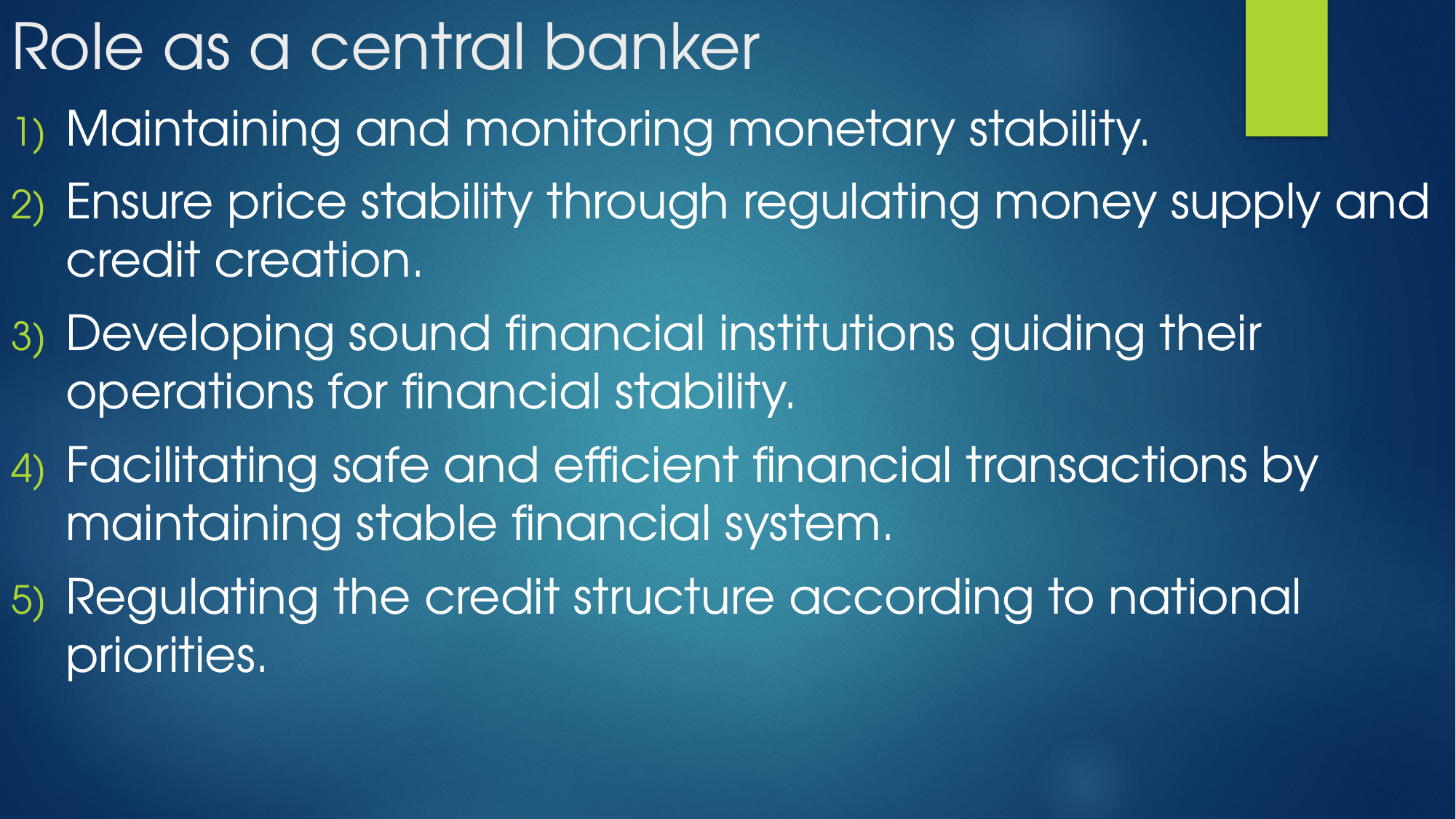

# Role as a central banker
Maintaining and monitoring monetary stability.
Ensure price stability through regulating money supply and credit creation.
Developing sound financial institutions guiding their operations for financial stability.
Facilitating safe and efficient financial transactions by maintaining stable financial system.
Regulating the credit structure according to national priorities.